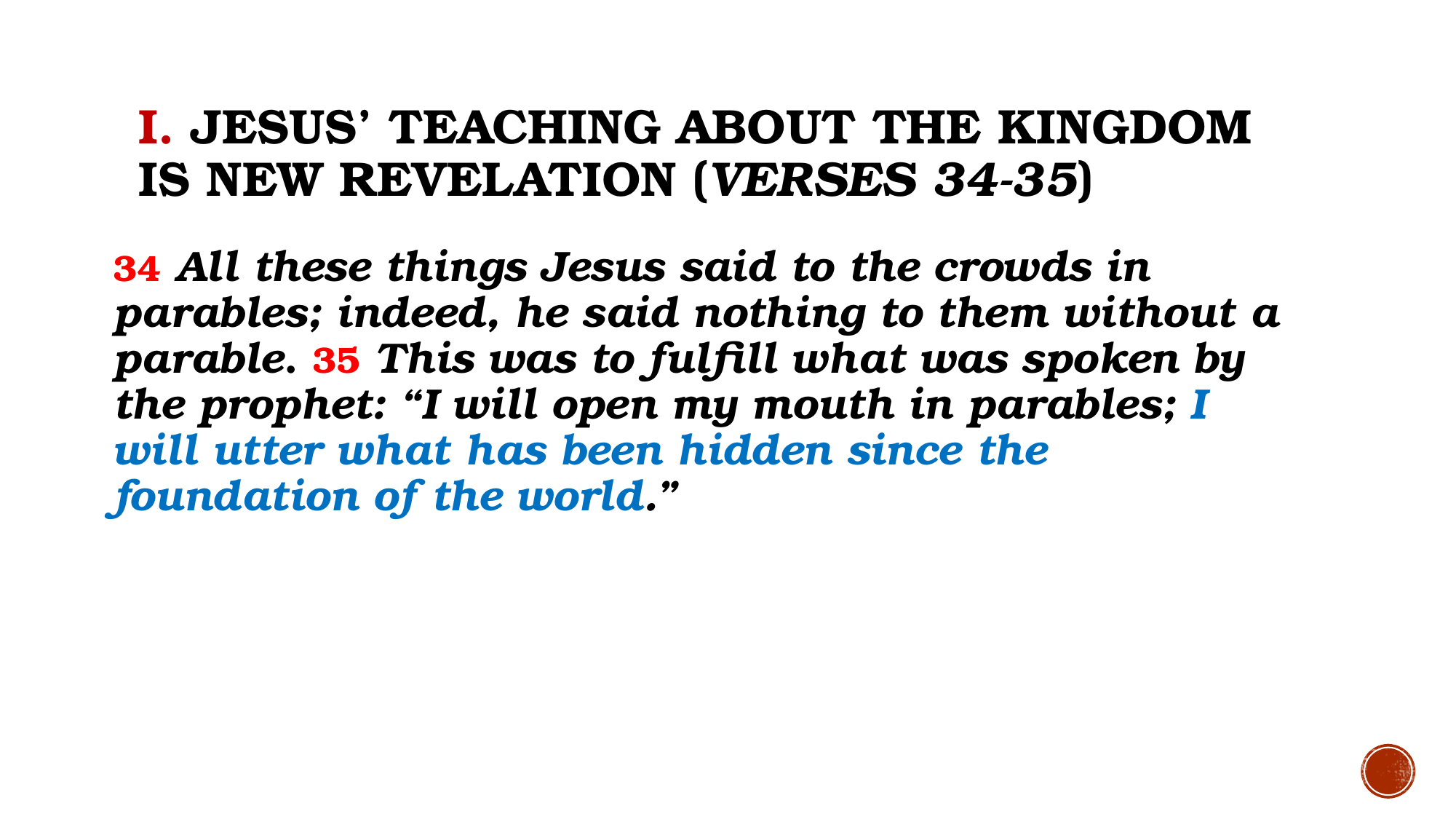

# I. Jesus’ teaching about the Kingdom is new revelation (verses 34-35)
34 All these things Jesus said to the crowds in parables; indeed, he said nothing to them without a parable. 35 This was to fulfill what was spoken by the prophet: “I will open my mouth in parables; I will utter what has been hidden since the foundation of the world.”